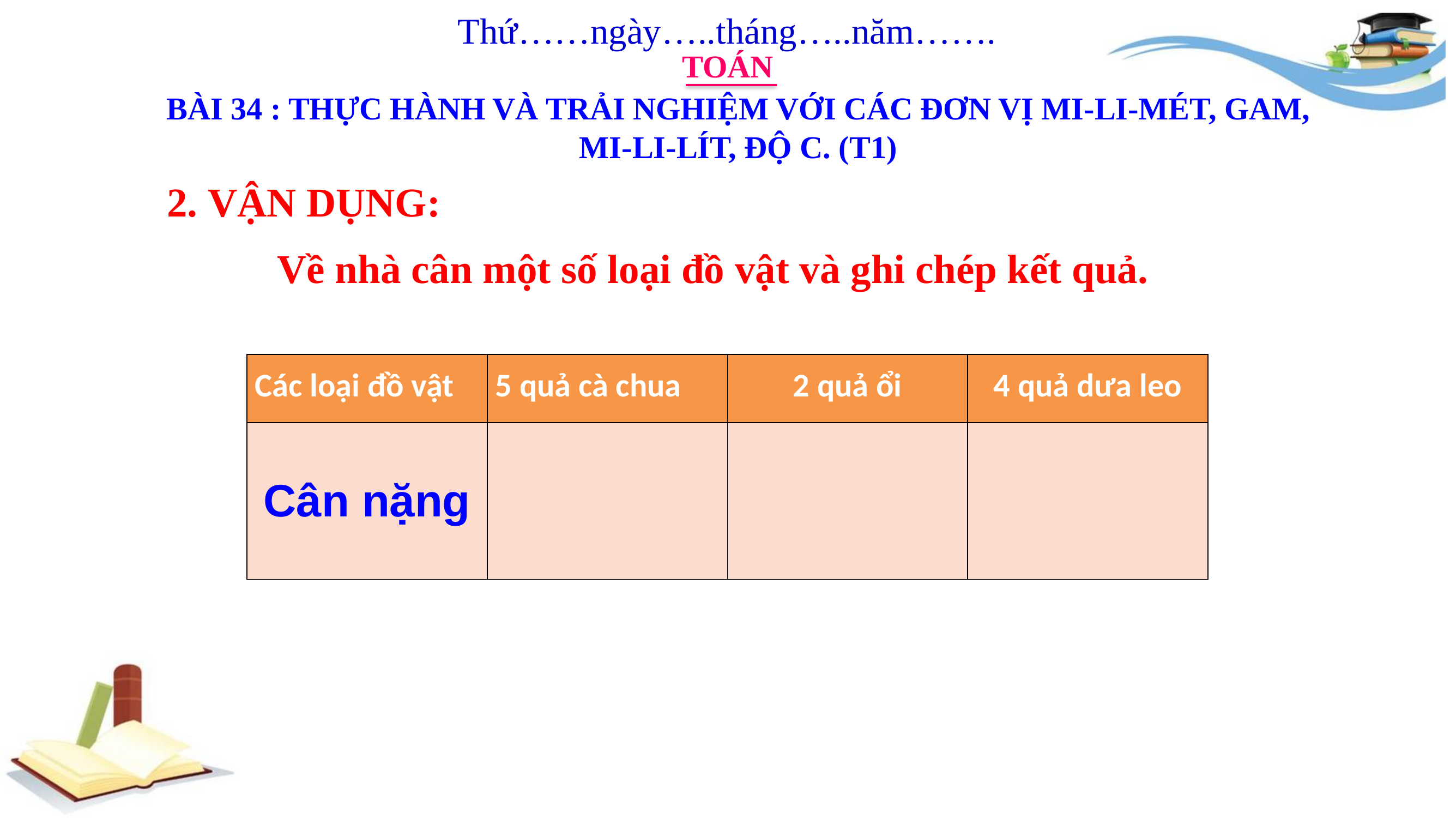

Thứ……ngày…..tháng…..năm…….
TOÁN
BÀI 34 : THỰC HÀNH VÀ TRẢI NGHIỆM VỚI CÁC ĐƠN VỊ MI-LI-MÉT, GAM, MI-LI-LÍT, ĐỘ C. (T1)
2. VẬN DỤNG:
Về nhà cân một số loại đồ vật và ghi chép kết quả.
| Các loại đồ vật | 5 quả cà chua | 2 quả ổi | 4 quả dưa leo |
| --- | --- | --- | --- |
| Cân nặng |  |  |  |